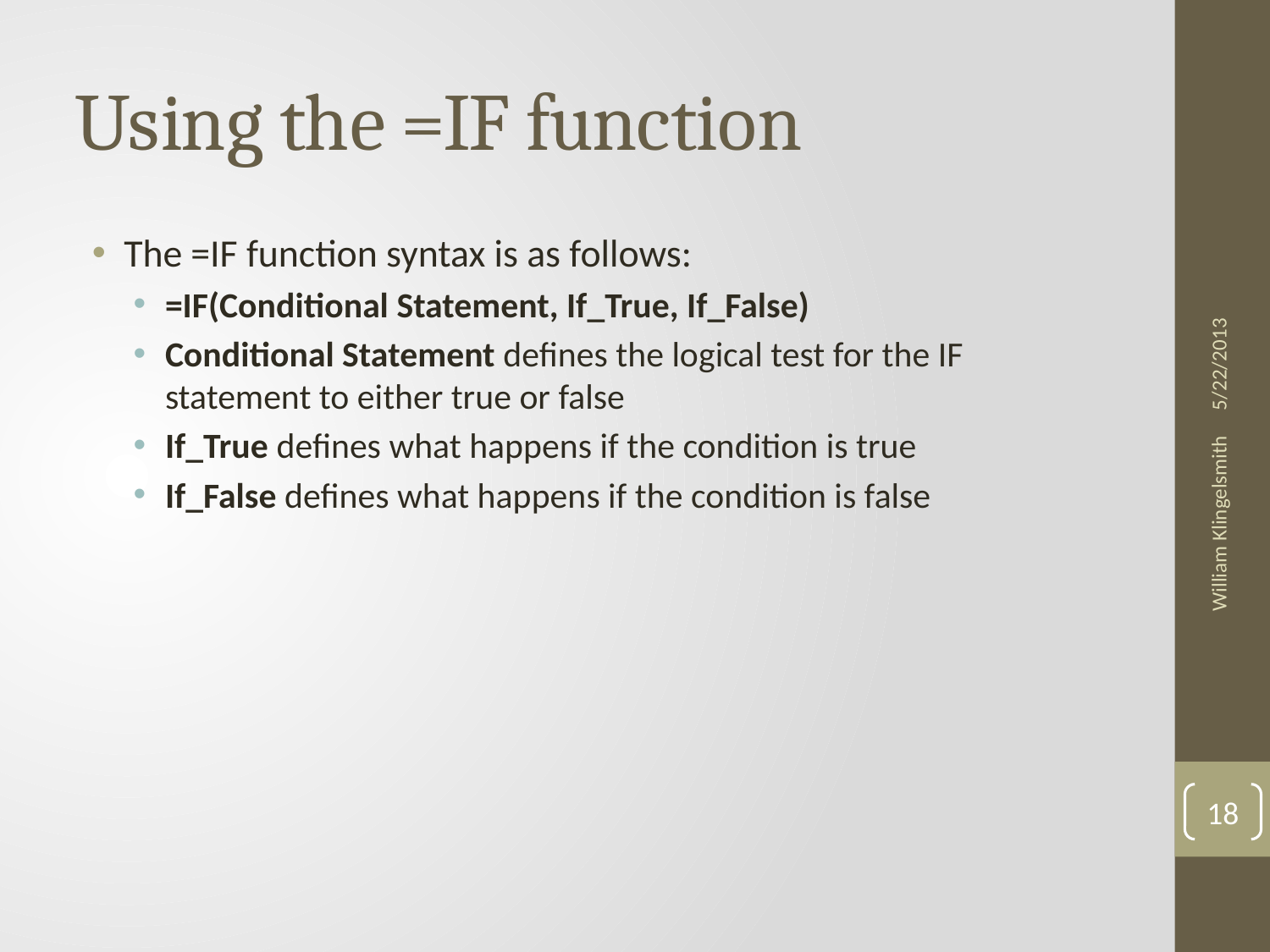

# Using the =IF function
The =IF function syntax is as follows:
=IF(Conditional Statement, If_True, If_False)
Conditional Statement defines the logical test for the IF statement to either true or false
If_True defines what happens if the condition is true
If_False defines what happens if the condition is false
5/22/2013
William Klingelsmith
18